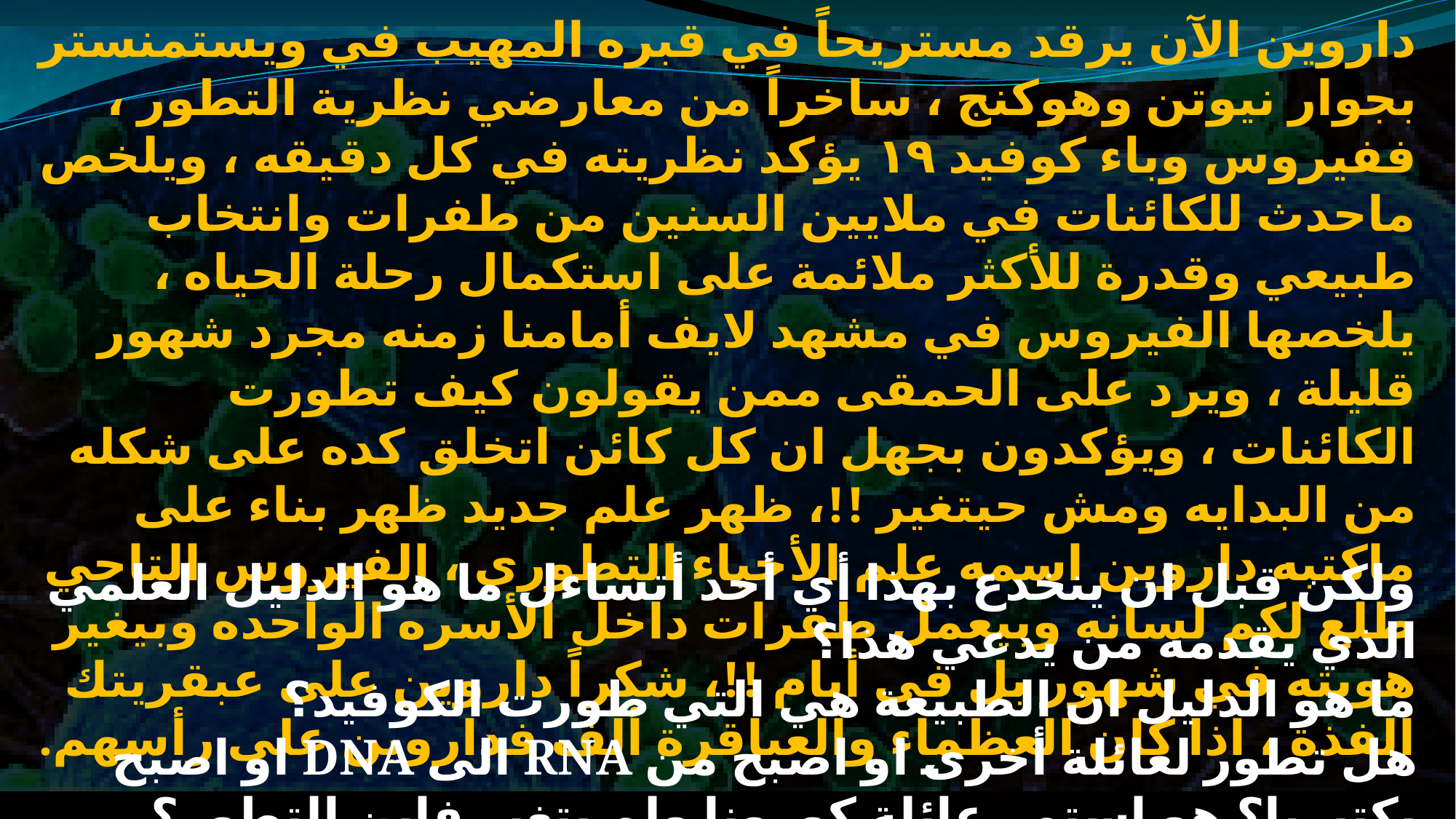

داروين الآن يرقد مستريحاً في قبره المهيب في ويستمنستر بجوار نيوتن وهوكنج ، ساخراً من معارضي نظرية التطور ، ففيروس وباء كوفيد ١٩ يؤكد نظريته في كل دقيقه ، ويلخص ماحدث للكائنات في ملايين السنين من طفرات وانتخاب طبيعي وقدرة للأكثر ملائمة على استكمال رحلة الحياه ، يلخصها الفيروس في مشهد لايف أمامنا زمنه مجرد شهور قليلة ، ويرد على الحمقى ممن يقولون كيف تطورت الكائنات ، ويؤكدون بجهل ان كل كائن اتخلق كده على شكله من البدايه ومش حيتغير !!، ظهر علم جديد ظهر بناء على ماكتبه داروين اسمه علم الأحياء التطوري ، الفيروس التاجي طلع لكم لسانه وبيعمل طفرات داخل الأسره الواحده وبيغير هويته في شهور بل في أيام !!، شكراً داروين على عبقريتك الفذة ، اذا كان العظماء والعباقرة ألف فداروين على رأسهم.

ولكن قبل ان ينخدع بهذا أي أحد أتساءل ما هو الدليل العلمي الذي يقدمه من يدعي هذا؟
ما هو الدليل ان الطبيعة هي التي طورت الكوفيد؟
هل تطور لعائلة أخرى او اصبح من RNA الى DNA او اصبح بكتيريا؟ هو استمر عائلة كورونا ولم يتغير فاين التطور؟